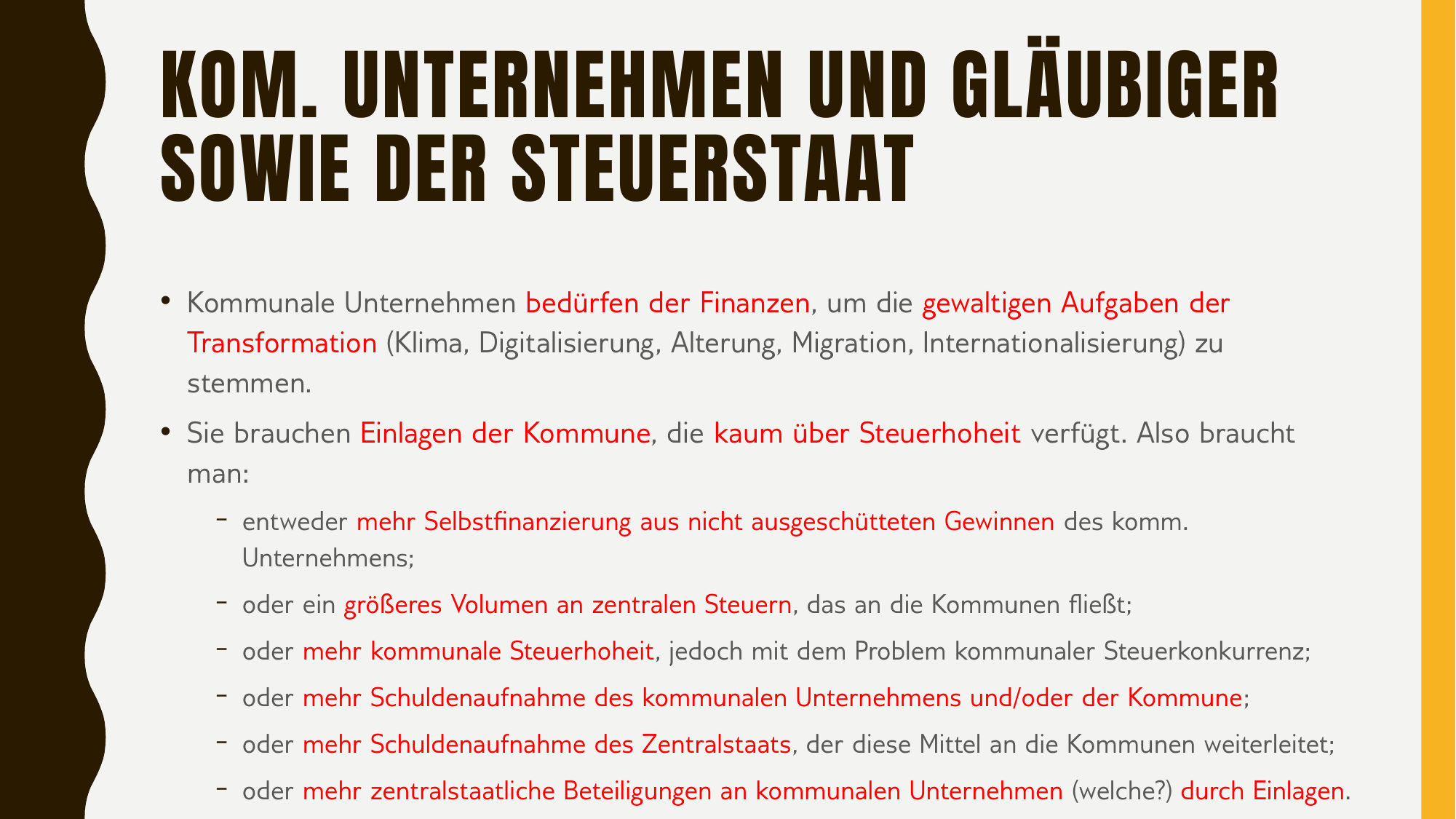

# Kom. Unternehmen und Gläubiger sowie der Steuerstaat
Kommunale Unternehmen bedürfen der Finanzen, um die gewaltigen Aufgaben der Transformation (Klima, Digitalisierung, Alterung, Migration, Internationalisierung) zu stemmen.
Sie brauchen Einlagen der Kommune, die kaum über Steuerhoheit verfügt. Also braucht man:
entweder mehr Selbstfinanzierung aus nicht ausgeschütteten Gewinnen des komm. Unternehmens;
oder ein größeres Volumen an zentralen Steuern, das an die Kommunen fließt;
oder mehr kommunale Steuerhoheit, jedoch mit dem Problem kommunaler Steuerkonkurrenz;
oder mehr Schuldenaufnahme des kommunalen Unternehmens und/oder der Kommune;
oder mehr Schuldenaufnahme des Zentralstaats, der diese Mittel an die Kommunen weiterleitet;
oder mehr zentralstaatliche Beteiligungen an kommunalen Unternehmen (welche?) durch Einlagen.